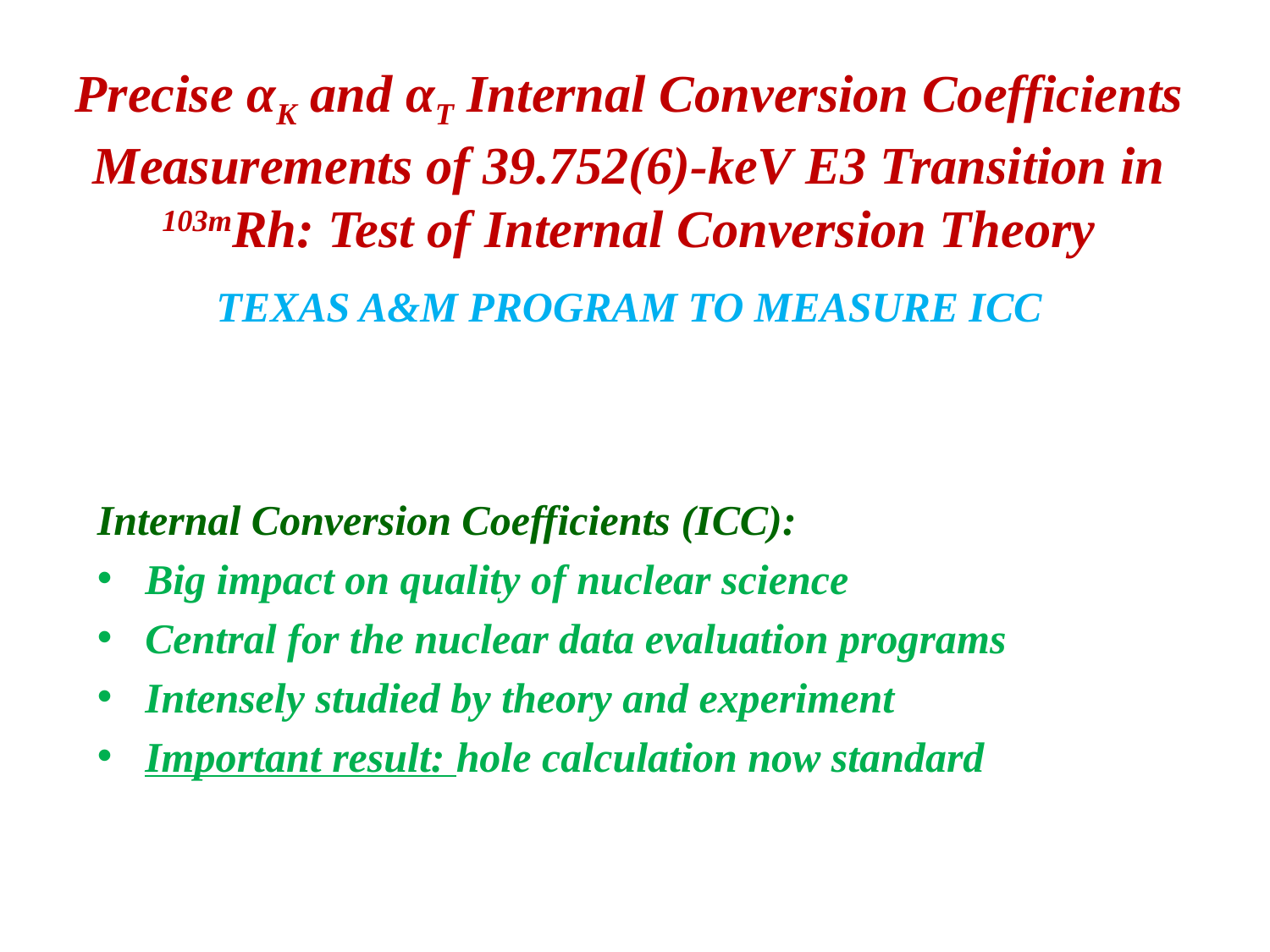

Precise αK and αT Internal Conversion Coefficients Measurements of 39.752(6)-keV E3 Transition in 103mRh: Test of Internal Conversion Theory

TEXAS A&M PROGRAM TO MEASURE ICC
Internal Conversion Coefficients (ICC):
Big impact on quality of nuclear science
Central for the nuclear data evaluation programs
Intensely studied by theory and experiment
Important result: hole calculation now standard